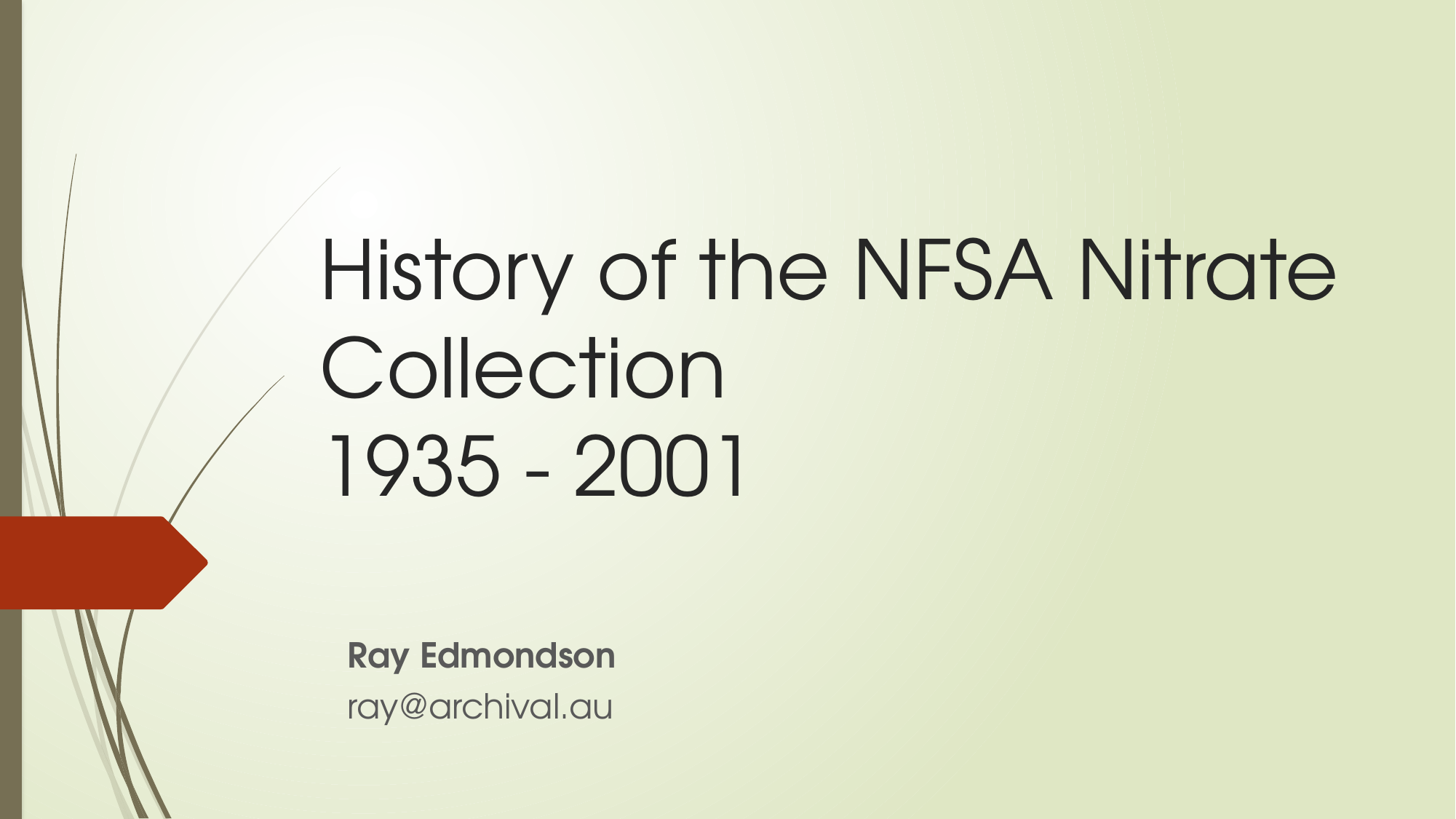

# History of the NFSA Nitrate Collection 1935 - 2001

Ray Edmondson
ray@archival.au